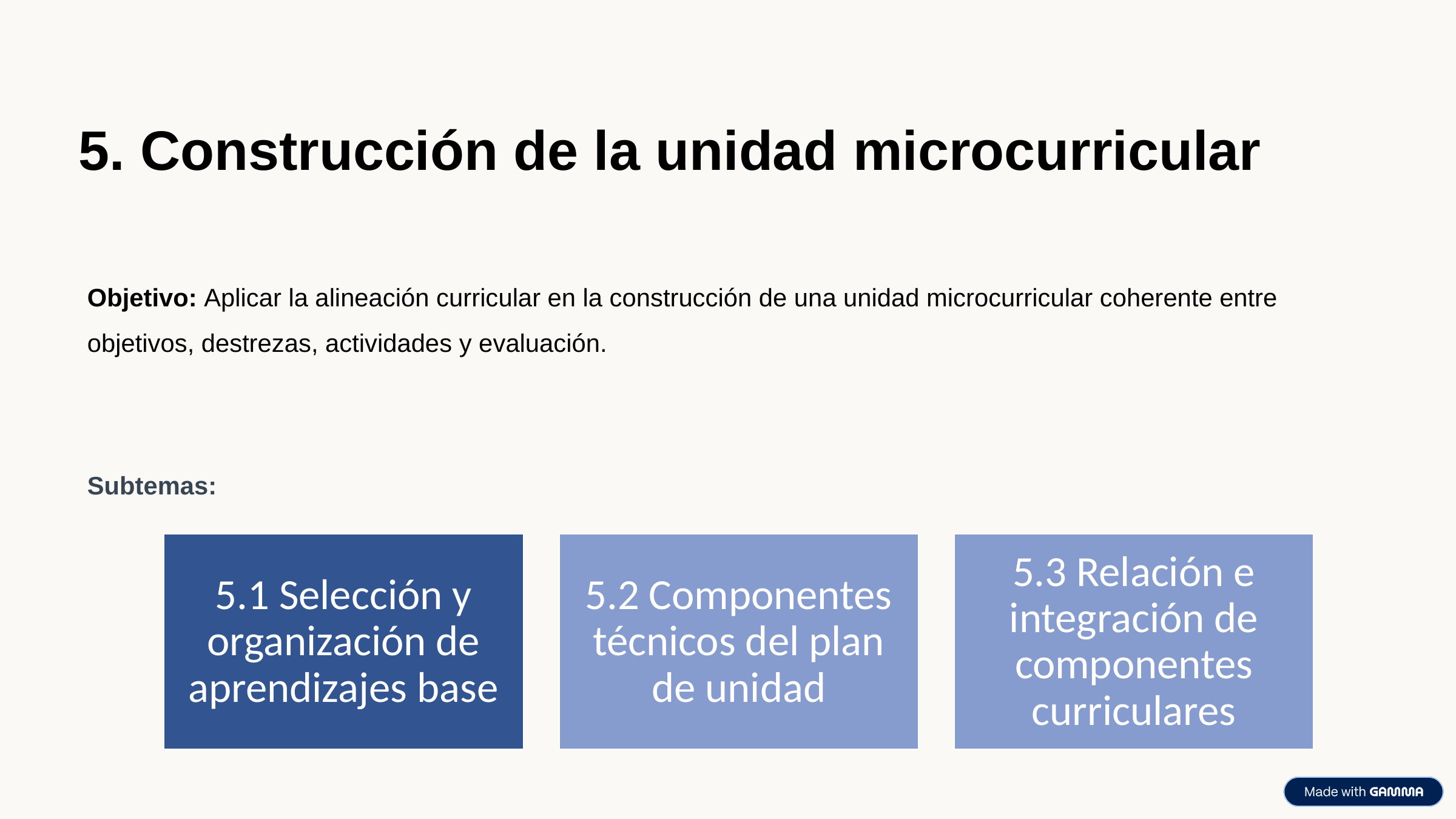

5. Construcción de la unidad microcurricular
Objetivo: Aplicar la alineación curricular en la construcción de una unidad microcurricular coherente entre objetivos, destrezas, actividades y evaluación.
Subtemas:
5.1 Selección y organización de aprendizajes base
5.2 Componentes técnicos del plan de unidad
5.3 Relación e integración de componentes curriculares